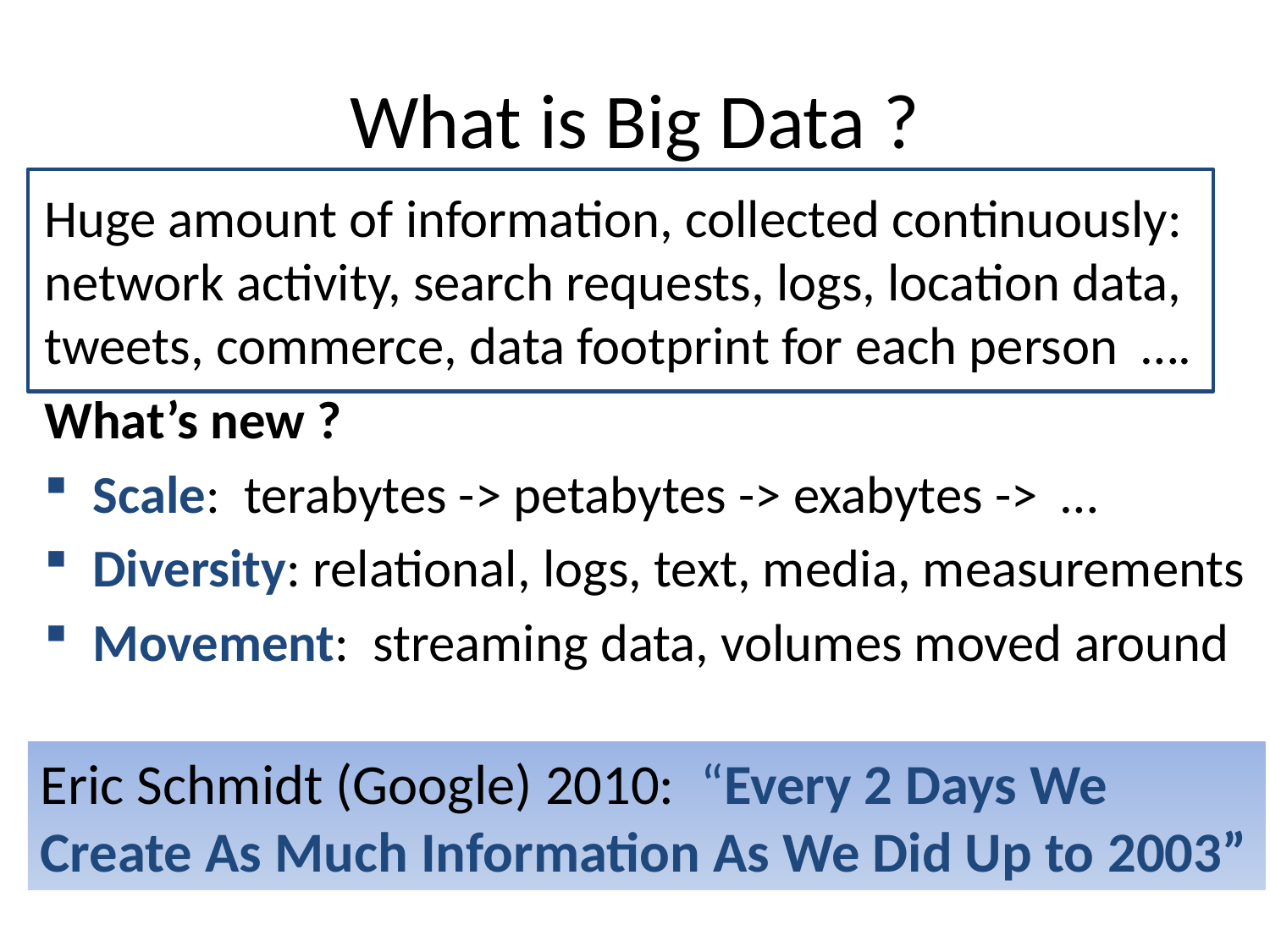

# What is Big Data ?

Huge amount of information, collected continuously: network activity, search requests, logs, location data, tweets, commerce, data footprint for each person  ….
What’s new ?
Scale:  terabytes -> petabytes -> exabytes ->  …
Diversity: relational, logs, text, media, measurements
Movement:  streaming data, volumes moved around
Eric Schmidt (Google) 2010:  “Every 2 Days We Create As Much Information As We Did Up to 2003”